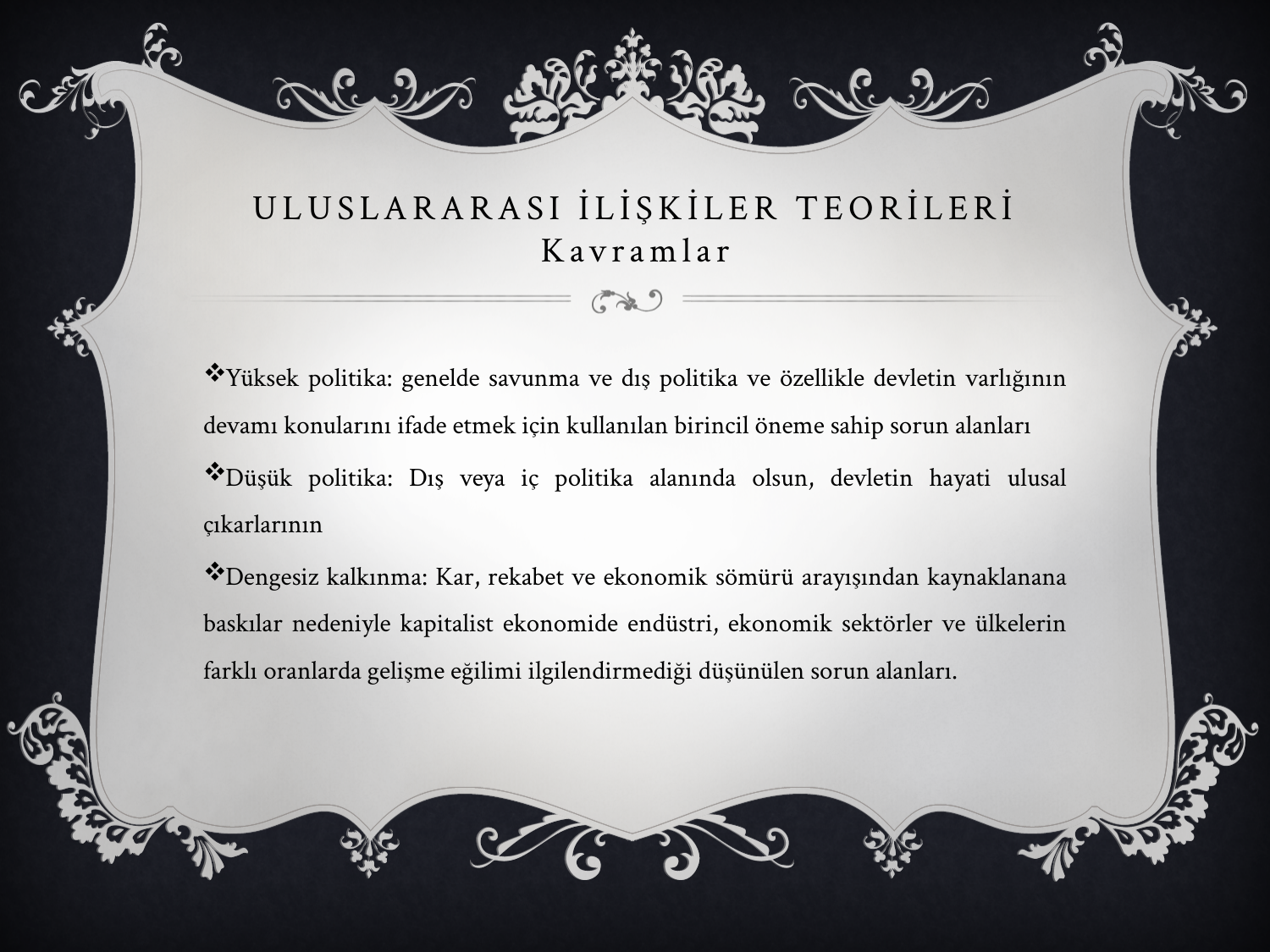

# UluslararasI İLİŞKİLEr Teorİlerİ Kavramlar
Yüksek politika: genelde savunma ve dış politika ve özellikle devletin varlığının devamı konularını ifade etmek için kullanılan birincil öneme sahip sorun alanları
Düşük politika: Dış veya iç politika alanında olsun, devletin hayati ulusal çıkarlarının
Dengesiz kalkınma: Kar, rekabet ve ekonomik sömürü arayışından kaynaklanana baskılar nedeniyle kapitalist ekonomide endüstri, ekonomik sektörler ve ülkelerin farklı oranlarda gelişme eğilimi ilgilendirmediği düşünülen sorun alanları.